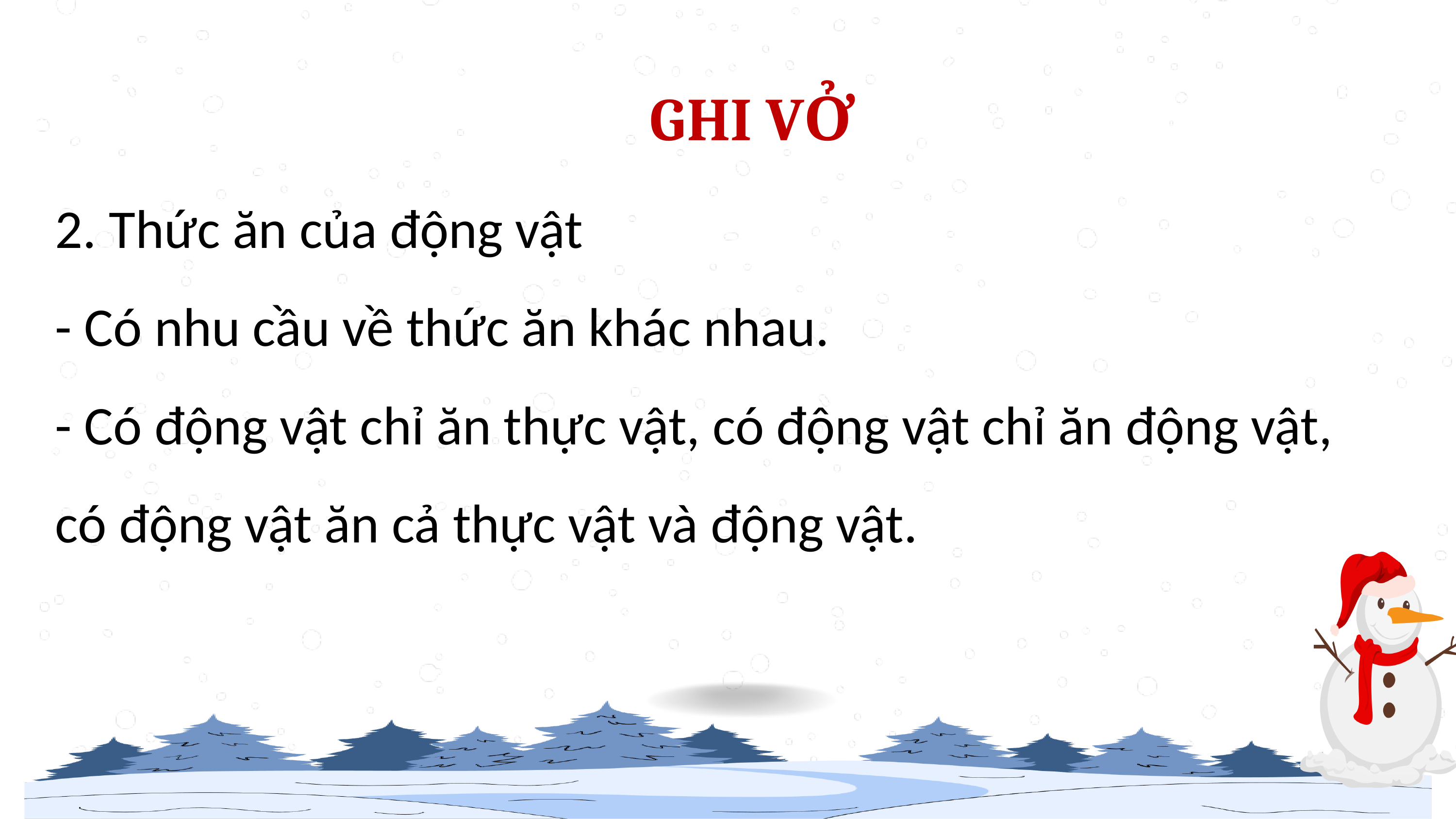

GHI VỞ
2. Thức ăn của động vật
- Có nhu cầu về thức ăn khác nhau.
- Có động vật chỉ ăn thực vật, có động vật chỉ ăn động vật, có động vật ăn cả thực vật và động vật.